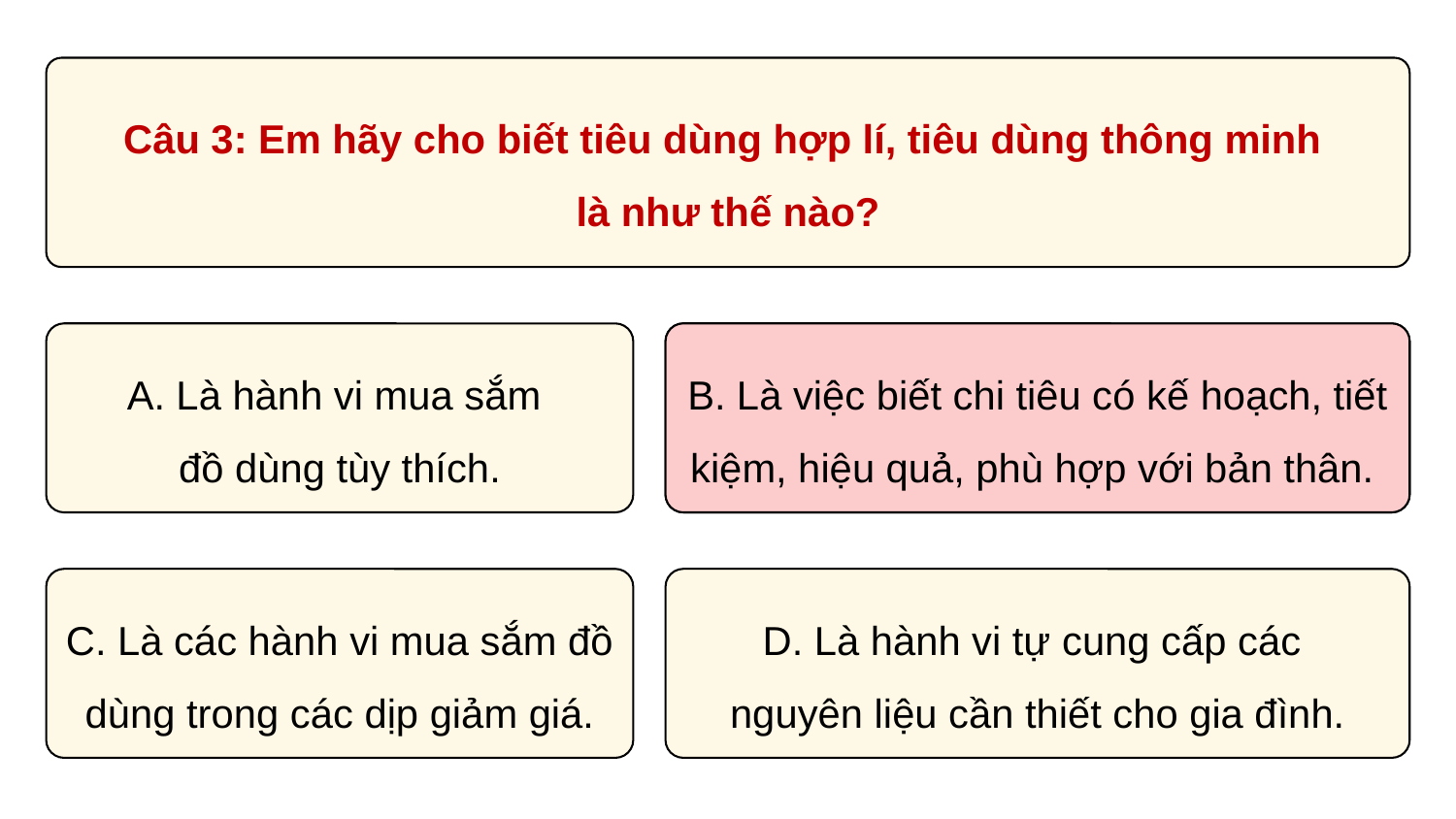

Câu 3: Em hãy cho biết tiêu dùng hợp lí, tiêu dùng thông minh
là như thế nào?
A. Là hành vi mua sắm
đồ dùng tùy thích.
B. Là việc biết chi tiêu có kế hoạch, tiết kiệm, hiệu quả, phù hợp với bản thân.
B. Là việc biết chi tiêu có kế hoạch, tiết kiệm, hiệu quả, phù hợp với bản thân.
C. Là các hành vi mua sắm đồ dùng trong các dịp giảm giá.
D. Là hành vi tự cung cấp các
nguyên liệu cần thiết cho gia đình.